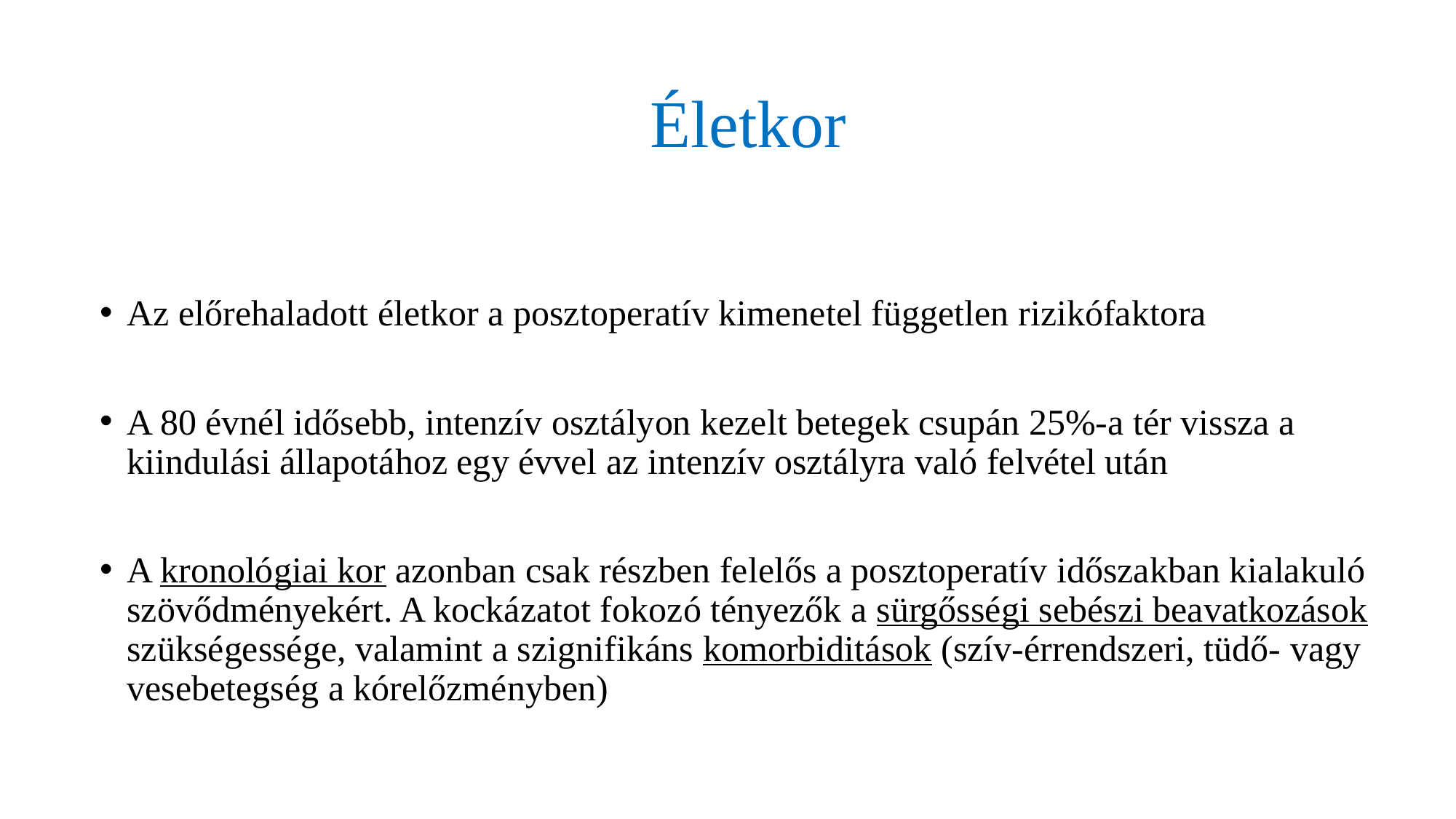

# Életkor

Az előrehaladott életkor a posztoperatív kimenetel független rizikófaktora

A 80 évnél idősebb, intenzív osztályon kezelt betegek csupán 25%-a tér vissza a kiindulási állapotához egy évvel az intenzív osztályra való felvétel után

A kronológiai kor azonban csak részben felelős a posztoperatív időszakban kialakuló szövődményekért. A kockázatot fokozó tényezők a sürgősségi sebészi beavatkozások szükségessége, valamint a szignifikáns komorbiditások (szív-érrendszeri, tüdő- vagy vesebetegség a kórelőzményben)